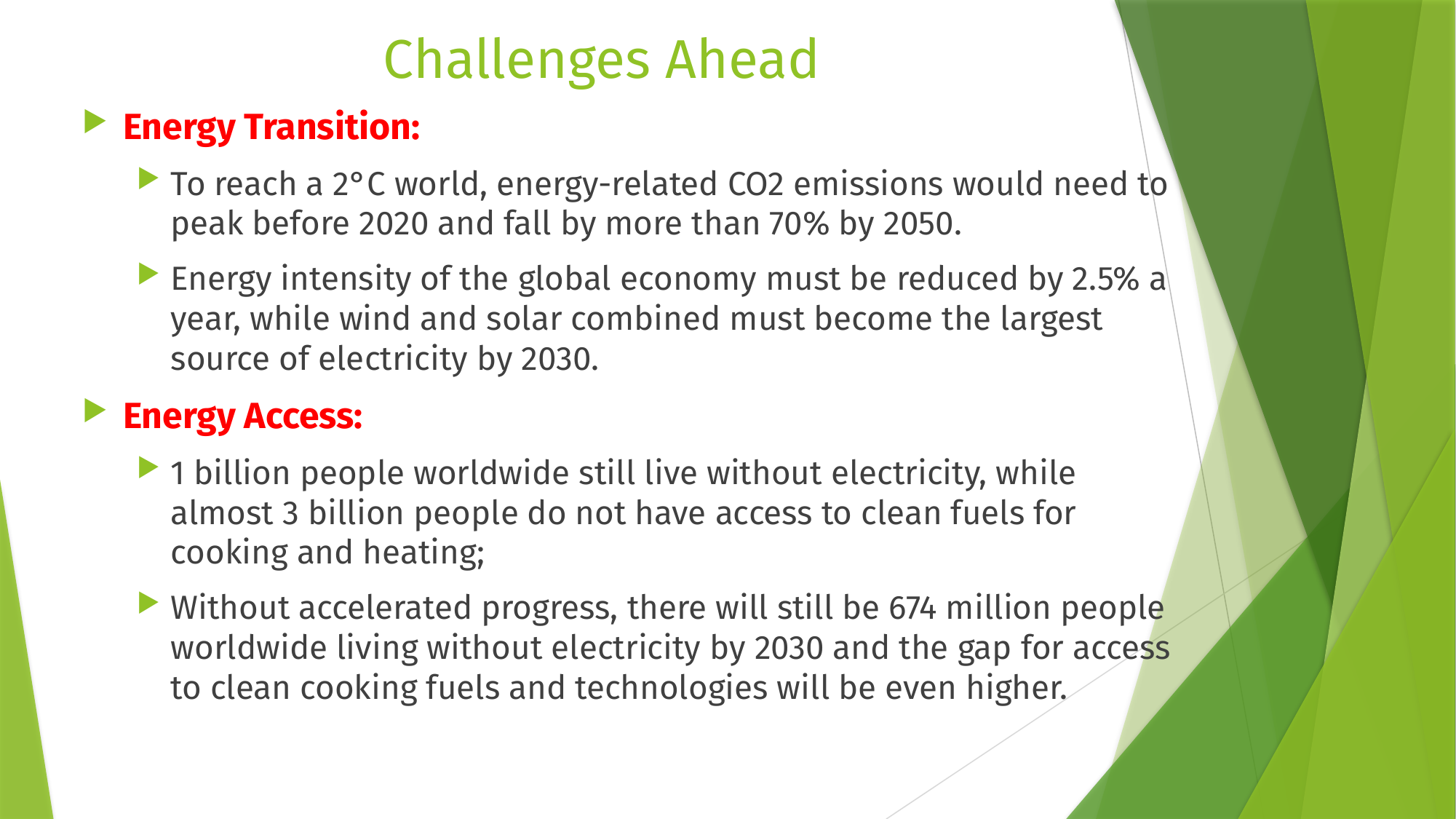

# Challenges Ahead
Energy Transition:
To reach a 2°C world, energy-related CO2 emissions would need to peak before 2020 and fall by more than 70% by 2050.
Energy intensity of the global economy must be reduced by 2.5% a year, while wind and solar combined must become the largest source of electricity by 2030.
Energy Access:
1 billion people worldwide still live without electricity, while almost 3 billion people do not have access to clean fuels for cooking and heating;
Without accelerated progress, there will still be 674 million people worldwide living without electricity by 2030 and the gap for access to clean cooking fuels and technologies will be even higher.